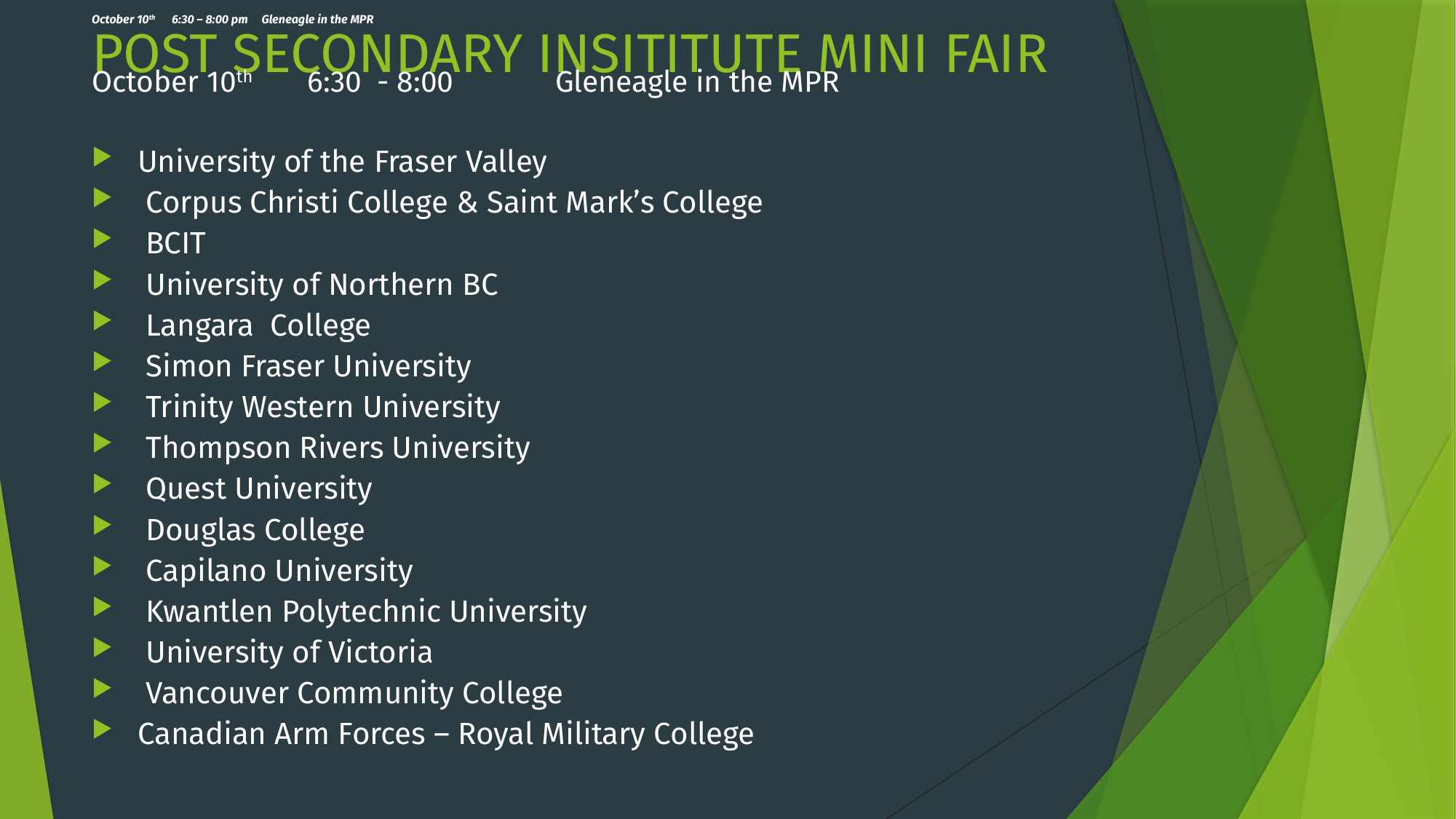

October 10th      6:30 – 8:00 pm     Gleneagle in the MPR

October 10th       6:30  - 8:00             Gleneagle in the MPR

University of the Fraser Valley
 Corpus Christi College & Saint Mark’s College
 BCIT
 University of Northern BC
 Langara  College
 Simon Fraser University
 Trinity Western University
 Thompson Rivers University
 Quest University
 Douglas College
 Capilano University
 Kwantlen Polytechnic University
 University of Victoria
 Vancouver Community College
Canadian Arm Forces – Royal Military College

# POST SECONDARY INSITITUTE MINI FAIR